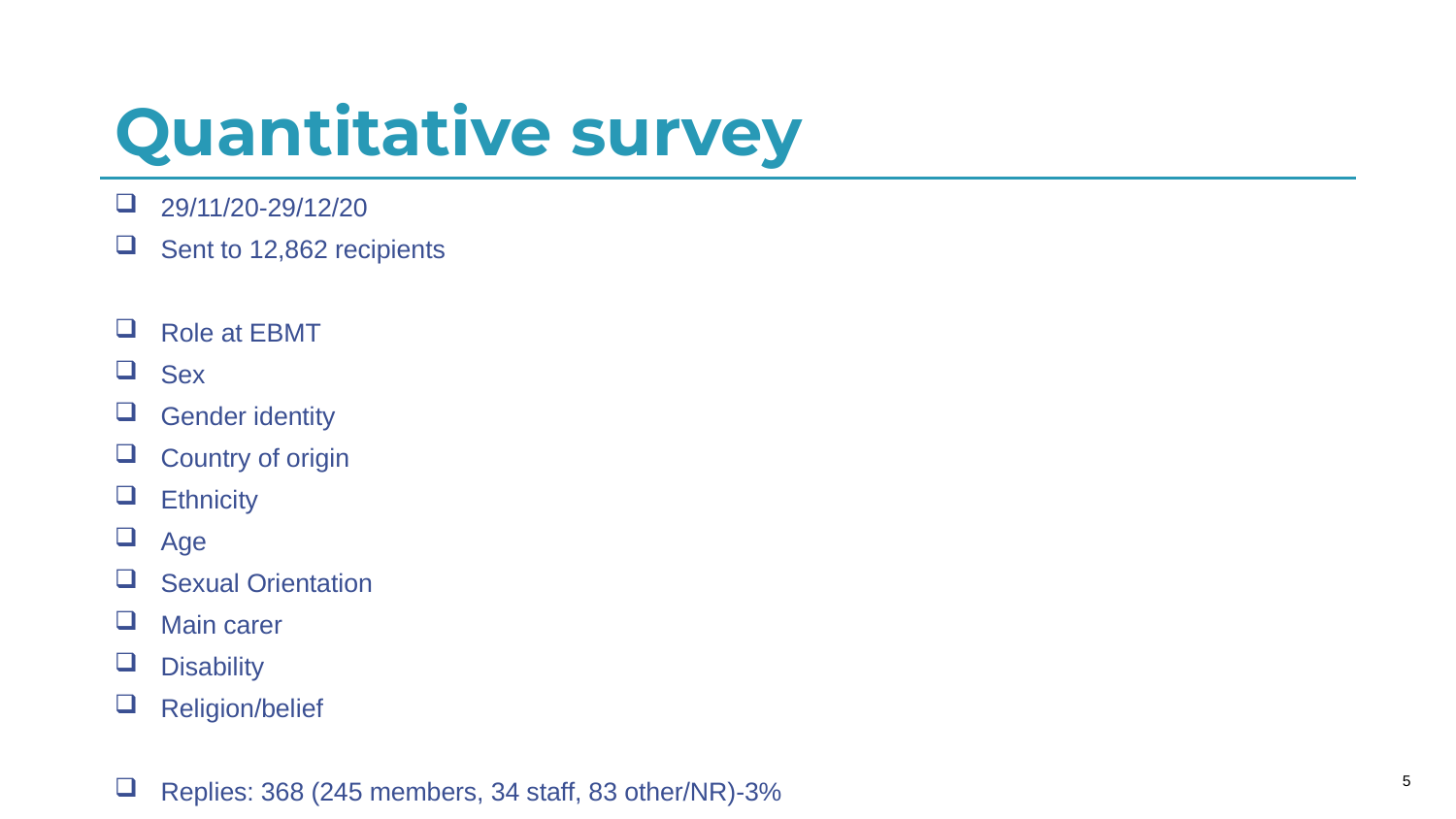

# Quantitative survey
29/11/20-29/12/20
Sent to 12,862 recipients

Role at EBMT
Sex
Gender identity
Country of origin
Ethnicity
Age
Sexual Orientation
Main carer
Disability
Religion/belief

Replies: 368 (245 members, 34 staff, 83 other/NR)-3%